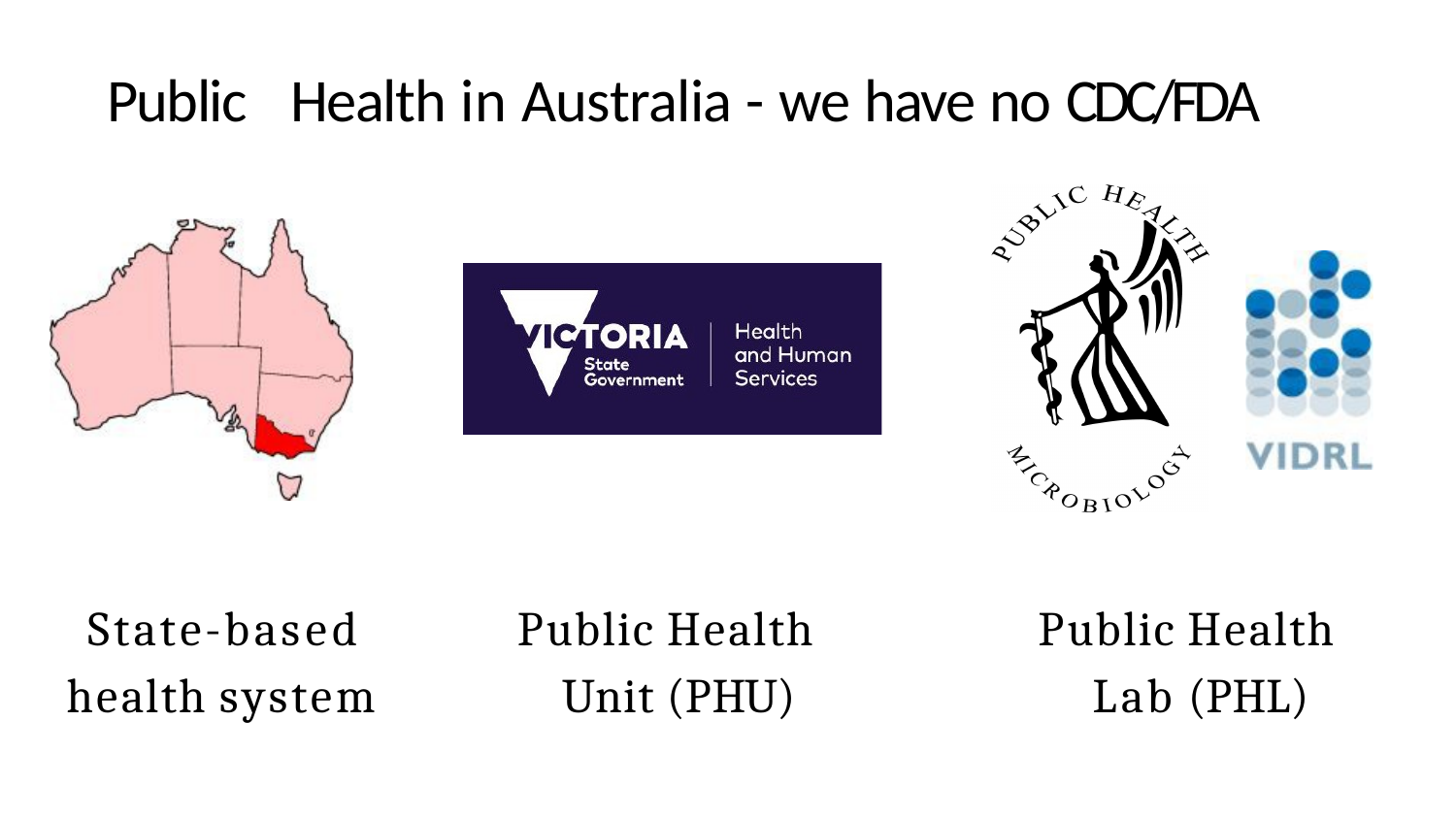

# Public	Health in Australia - we have no CDC/FDA

State-based  health system
Public Health  Unit (PHU)
Public Health  Lab (PHL)